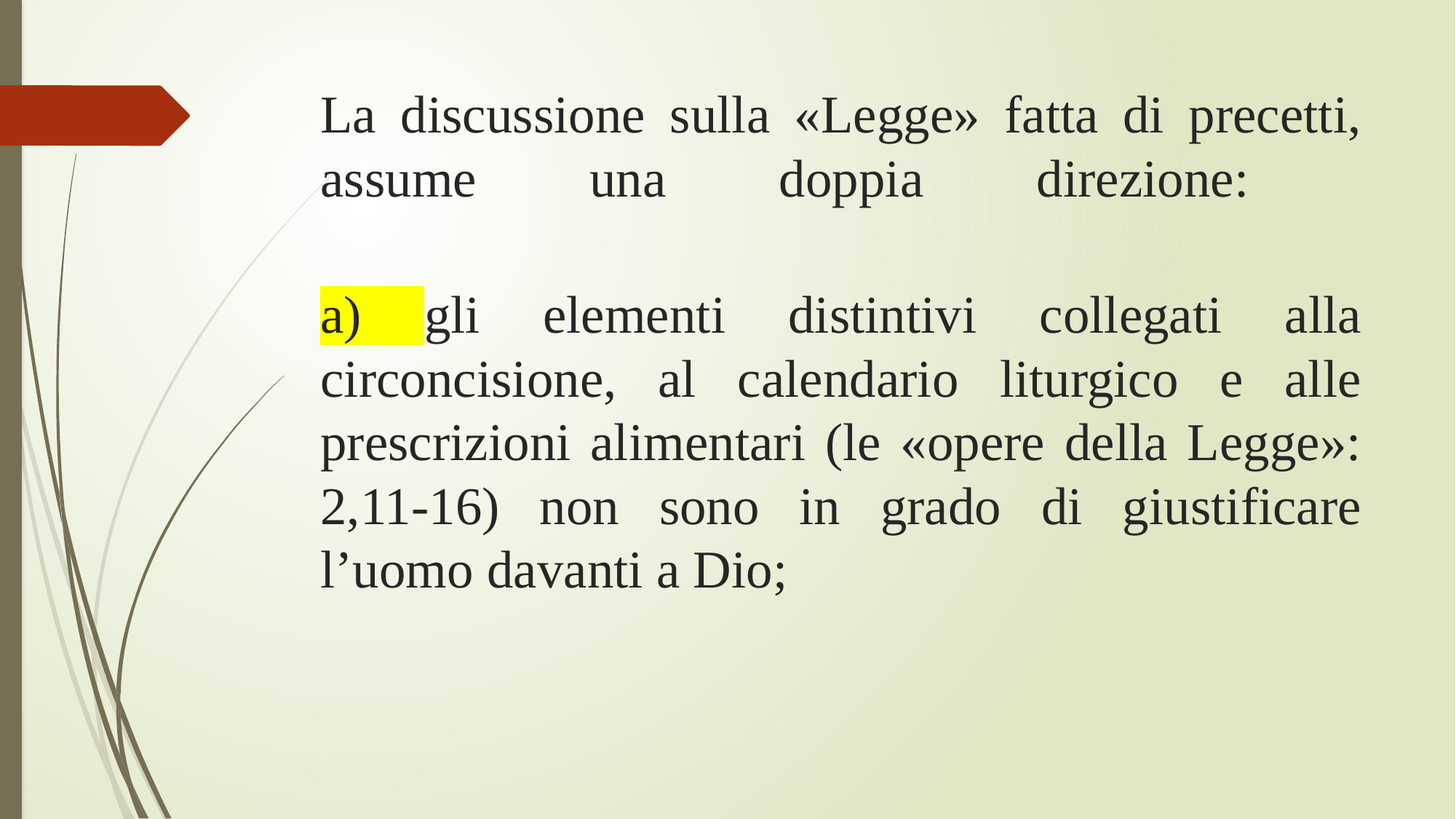

# La discussione sulla «Legge» fatta di precetti, assume una doppia direzione: a) gli elementi distintivi collegati alla circoncisione, al calendario liturgico e alle prescrizioni alimentari (le «opere della Legge»: 2,11-16) non sono in grado di giustificare l’uomo davanti a Dio;